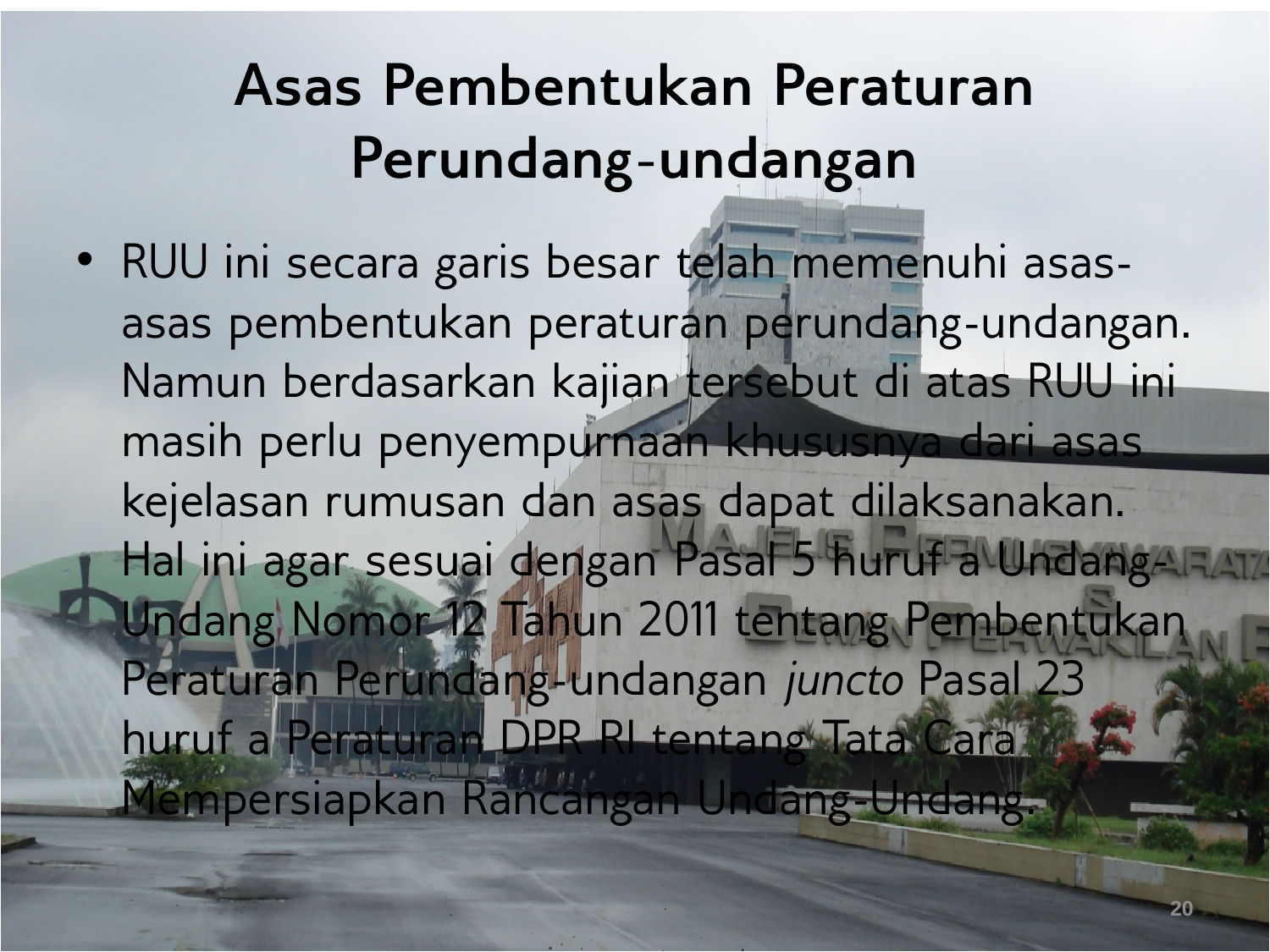

# Asas Pembentukan Peraturan Perundang-undangan
RUU ini secara garis besar telah memenuhi asas-asas pembentukan peraturan perundang-undangan. Namun berdasarkan kajian tersebut di atas RUU ini masih perlu penyempurnaan khususnya dari asas kejelasan rumusan dan asas dapat dilaksanakan. Hal ini agar sesuai dengan Pasal 5 huruf a Undang-Undang Nomor 12 Tahun 2011 tentang Pembentukan Peraturan Perundang-undangan juncto Pasal 23 huruf a Peraturan DPR RI tentang Tata Cara Mempersiapkan Rancangan Undang-Undang.
20